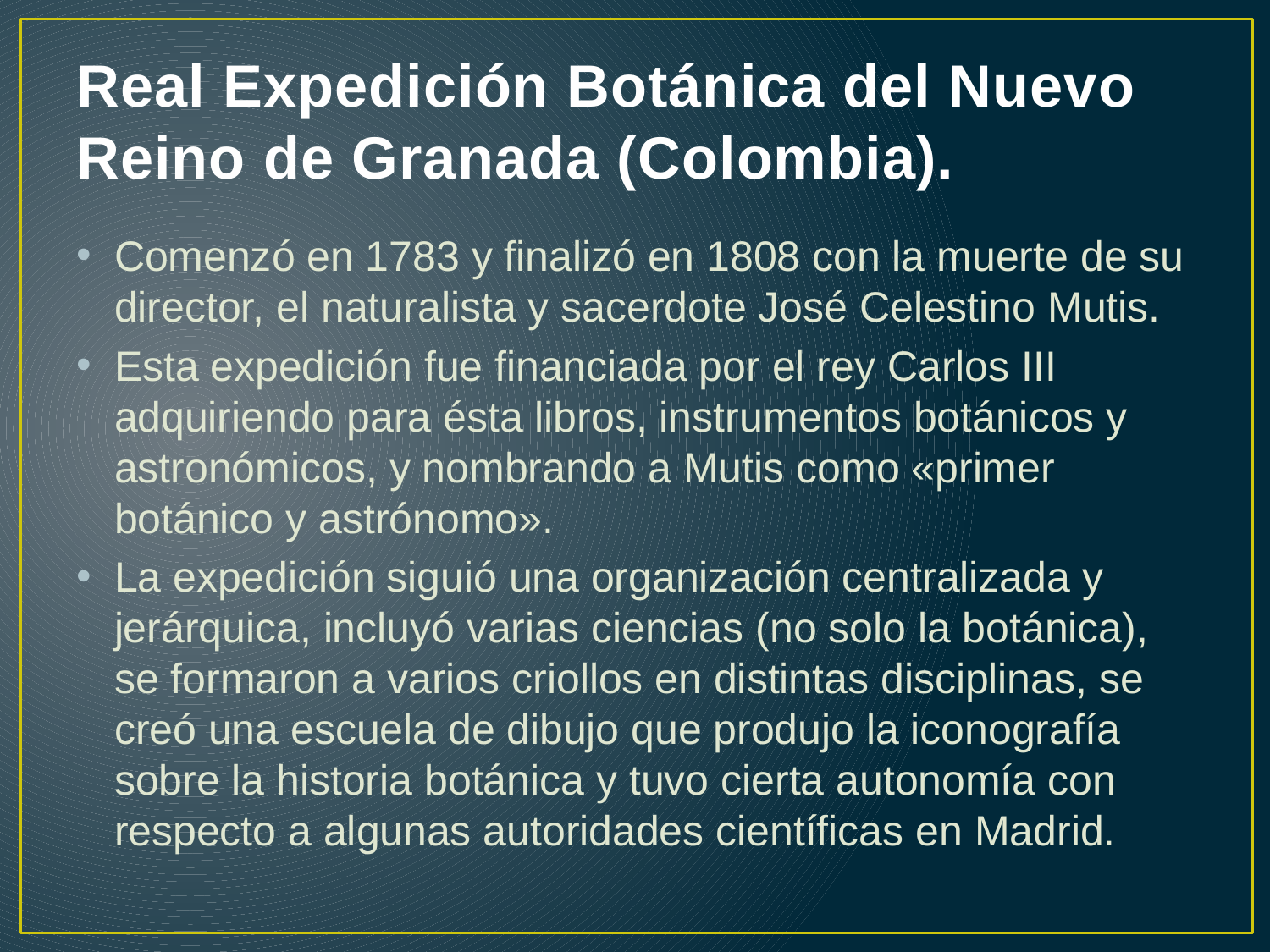

# Real Expedición Botánica del Nuevo Reino de Granada (Colombia).
Comenzó en 1783 y finalizó en 1808 con la muerte de su director, el naturalista y sacerdote José Celestino Mutis.
Esta expedición fue financiada por el rey Carlos III adquiriendo para ésta libros, instrumentos botánicos y astronómicos, y nombrando a Mutis como «primer botánico y astrónomo».
La expedición siguió una organización centralizada y jerárquica, incluyó varias ciencias (no solo la botánica), se formaron a varios criollos en distintas disciplinas, se creó una escuela de dibujo que produjo la iconografía sobre la historia botánica y tuvo cierta autonomía con respecto a algunas autoridades científicas en Madrid.